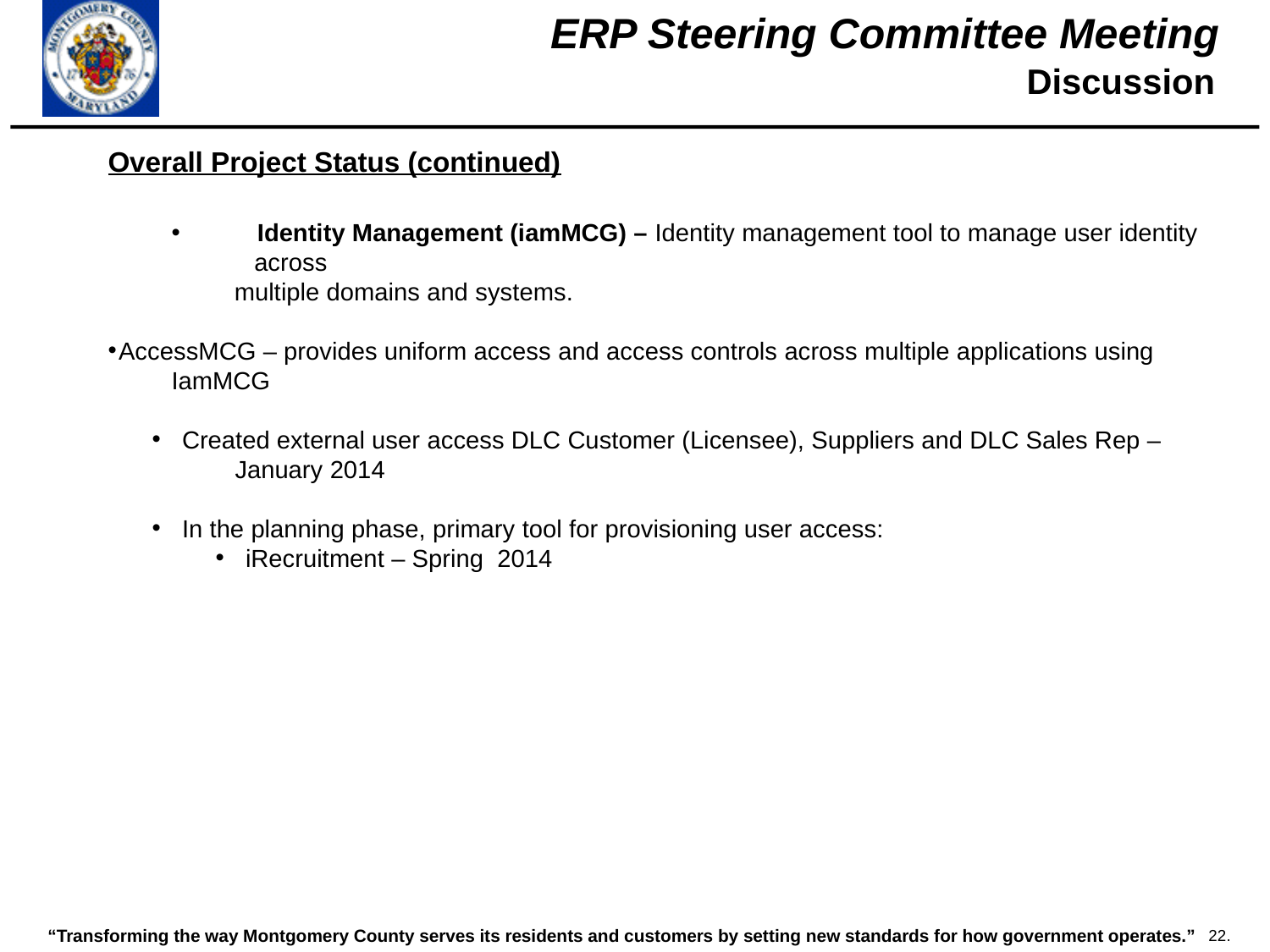

Discussion
Overall Project Status (continued)

        Identity Management (iamMCG) – Identity management tool to manage user identity across
         multiple domains and systems.

AccessMCG – provides uniform access and access controls across multiple applications using IamMCG

Created external user access DLC Customer (Licensee), Suppliers and DLC Sales Rep – January 2014

In the planning phase, primary tool for provisioning user access:
iRecruitment – Spring  2014